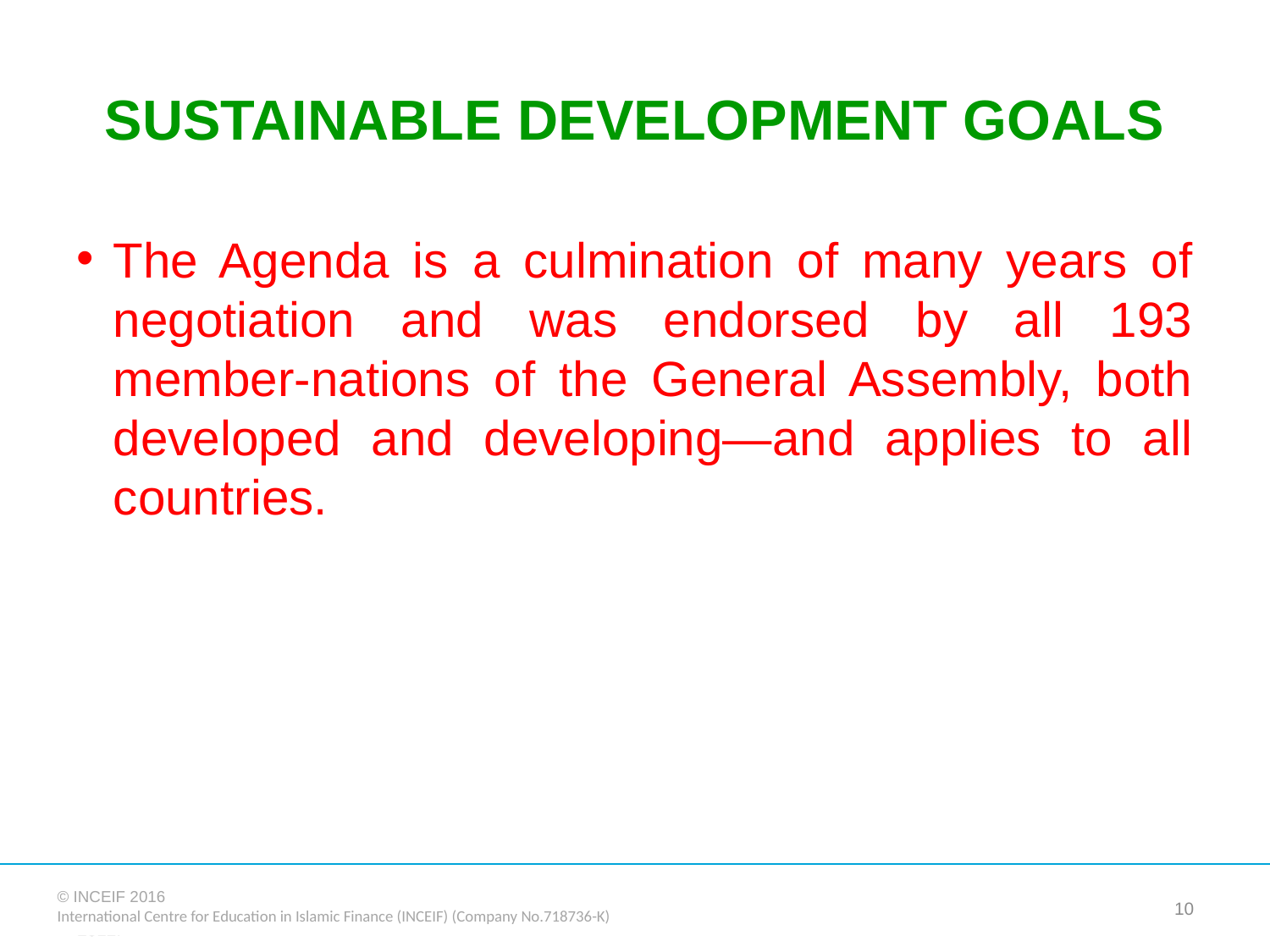

# SUSTAINABLE DEVELOPMENT GOALS
The Agenda is a culmination of many years of negotiation and was endorsed by all 193 member-nations of the General Assembly, both developed and developing—and applies to all countries.

Title
10